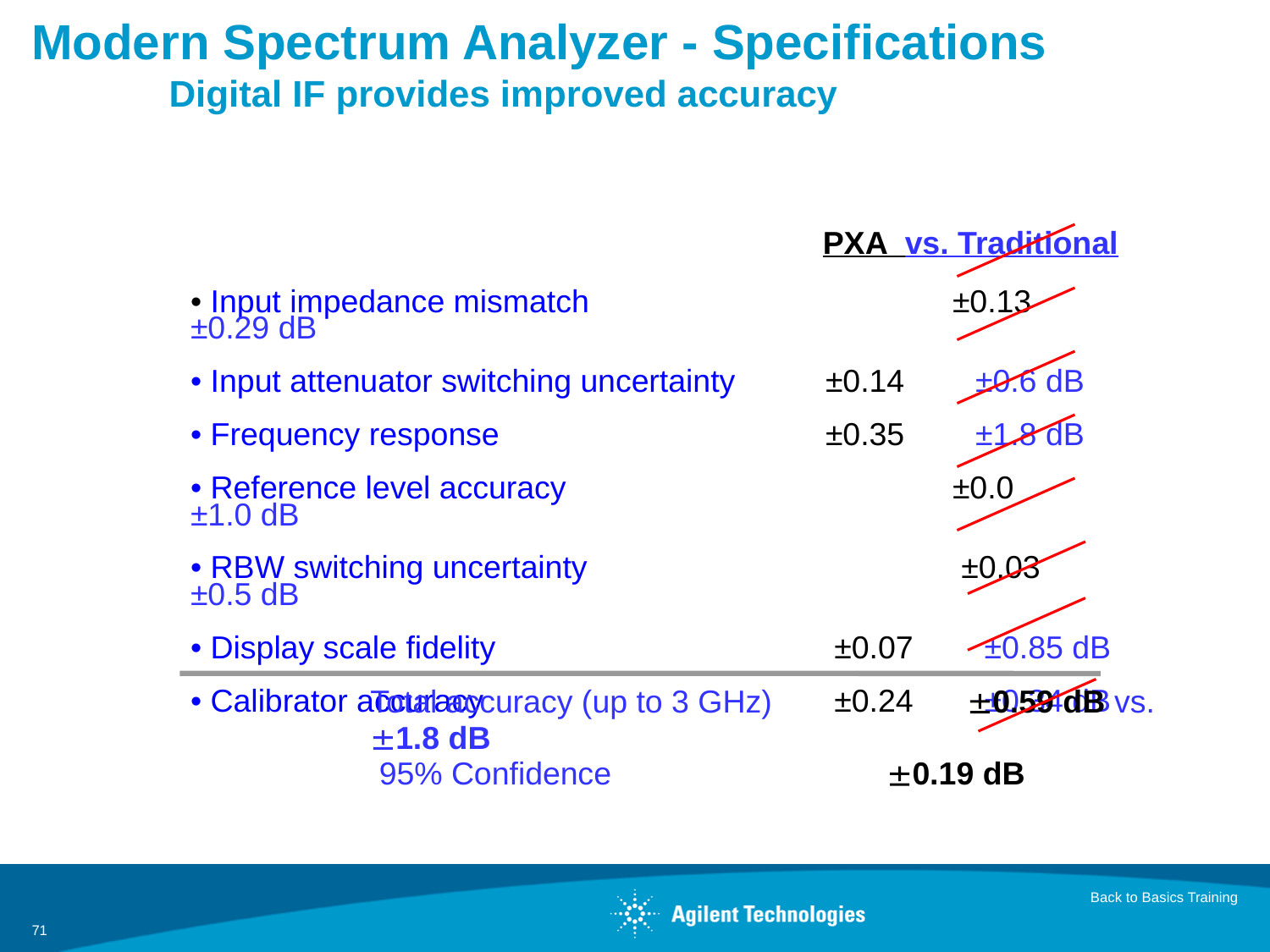

# Modern Spectrum Analyzer - Specifications Digital IF provides improved accuracy
				              PXA  vs. Traditional
• Input impedance mismatch                           	±0.13       ±0.29 dB
• Input attenuator switching uncertainty    	±0.14        ±0.6 dB
• Frequency response 		              	±0.35        ±1.8 dB
• Reference level accuracy 			±0.0          ±1.0 dB
• RBW switching uncertainty 	             		 ±0.03        ±0.5 dB
• Display scale fidelity 		   	 ±0.07        ±0.85 dB
• Calibrator accuracy		       	 ±0.24        ±0.34 dB

Total accuracy (up to 3 GHz)	          ±0.59 dB vs. ±1.8 dB
 95% Confidence                               ±0.19 dB

Back to Basics Training
71